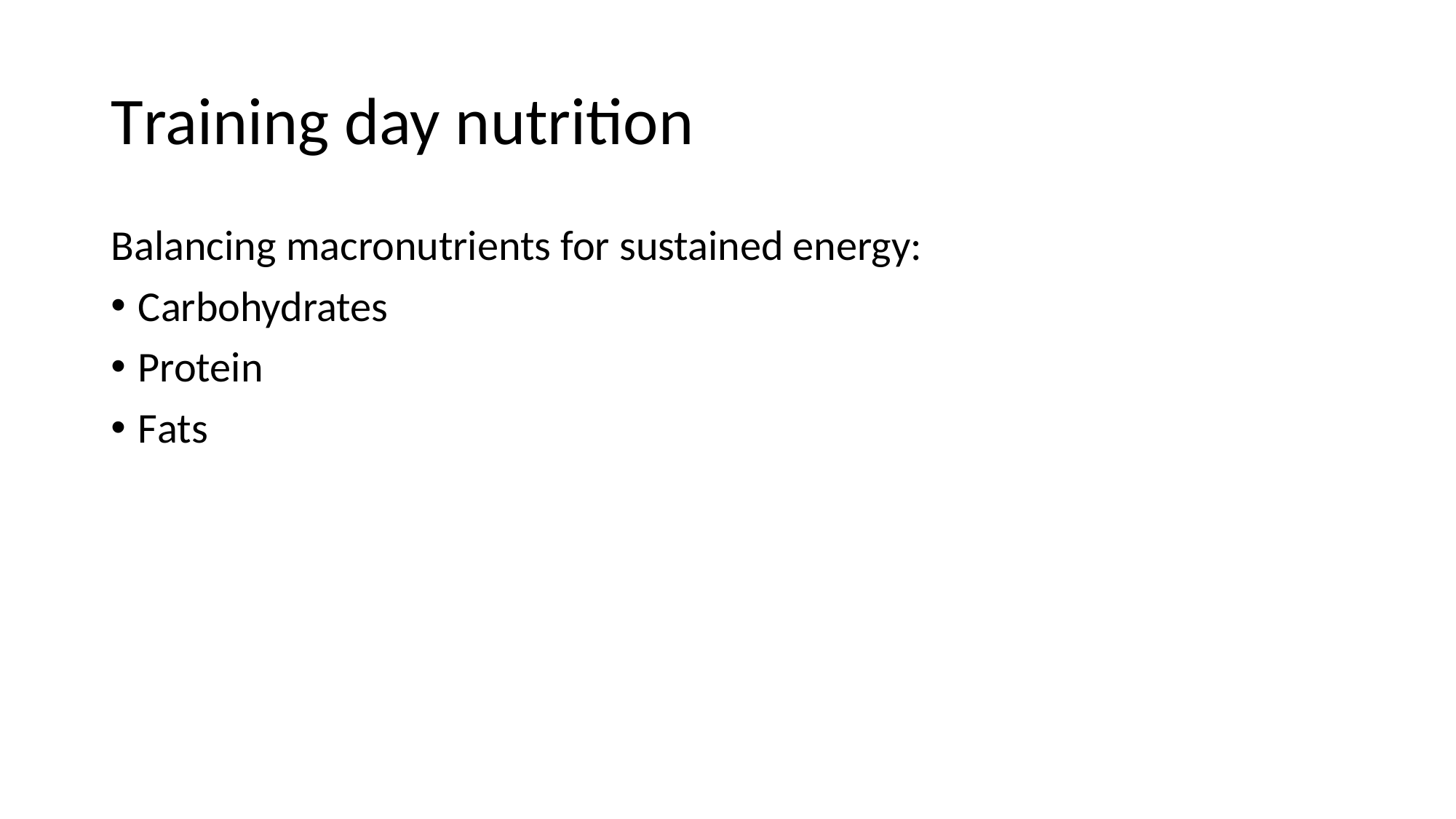

# Training day nutrition
Balancing macronutrients for sustained energy:
Carbohydrates
Protein
Fats